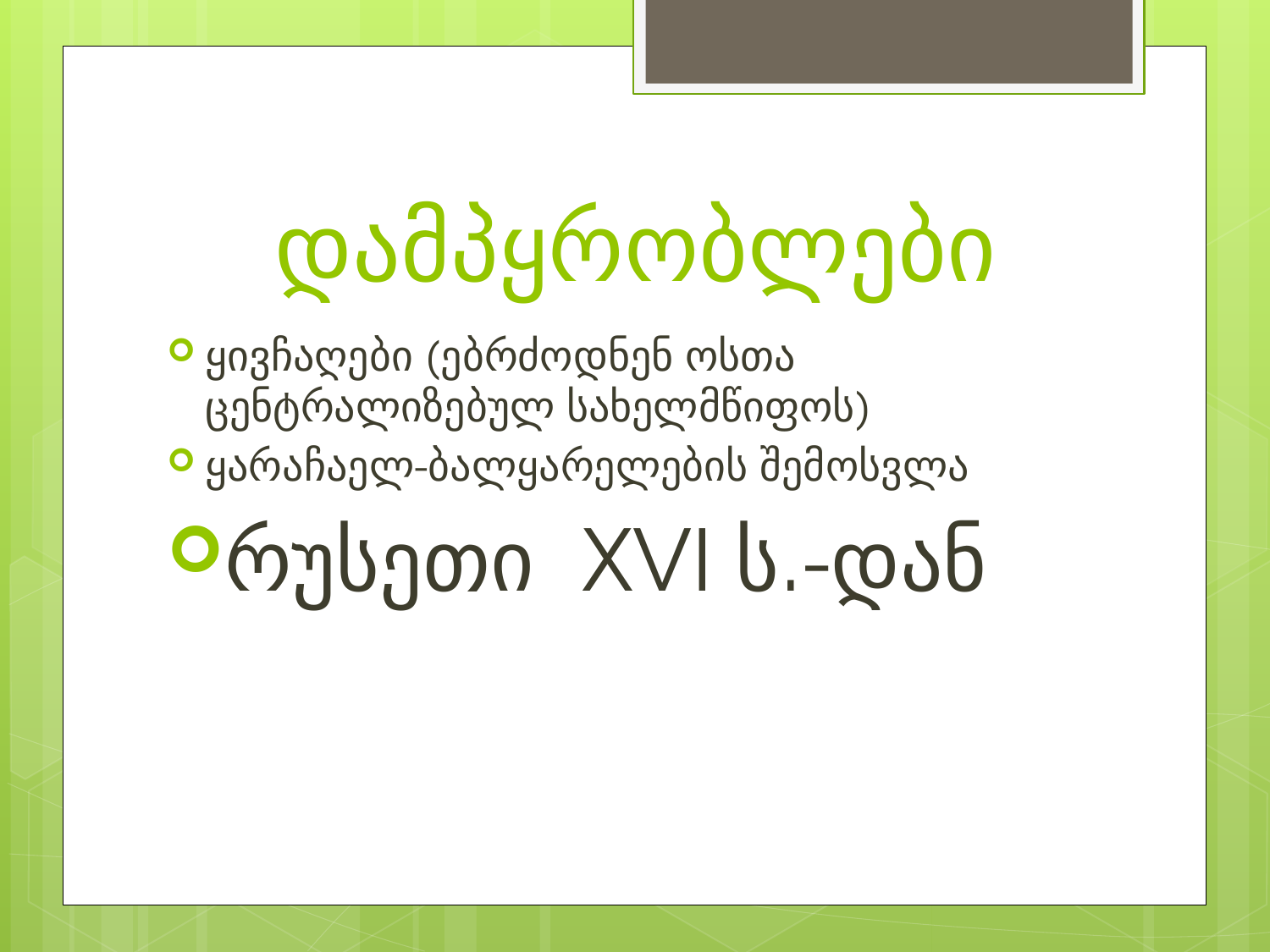

# დამპყრობლები
ყივჩაღები (ებრძოდნენ ოსთა ცენტრალიზებულ სახელმწიფოს)
ყარაჩაელ-ბალყარელების შემოსვლა
რუსეთი  XVI ს.-დან